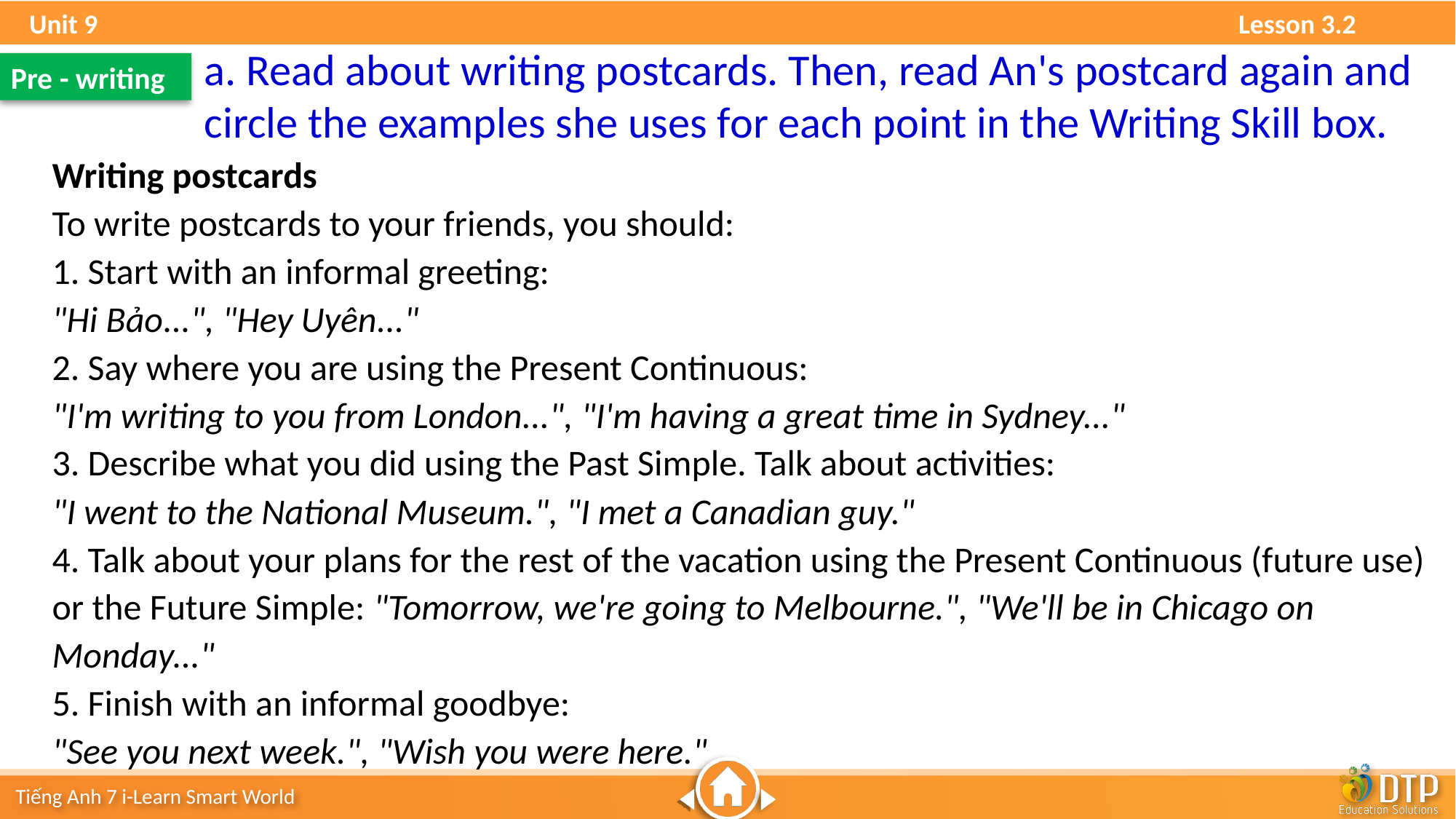

Unit 9                                                                                                                                                                                         Lesson 3.2
a. Read about writing postcards. Then, read An's postcard again and circle the examples she uses for each point in the Writing Skill box.
Pre - writing
Writing postcards
To write postcards to your friends, you should:
1. Start with an informal greeting:
"Hi Bảo...", "Hey Uyên..."
2. Say where you are using the Present Continuous:
"I'm writing to you from London...", "I'm having a great time in Sydney..."
3. Describe what you did using the Past Simple. Talk about activities:
"I went to the National Museum.", "I met a Canadian guy."
4. Talk about your plans for the rest of the vacation using the Present Continuous (future use) or the Future Simple: "Tomorrow, we're going to Melbourne.", "We'll be in Chicago on Monday..."
5. Finish with an informal goodbye:
"See you next week.", "Wish you were here."